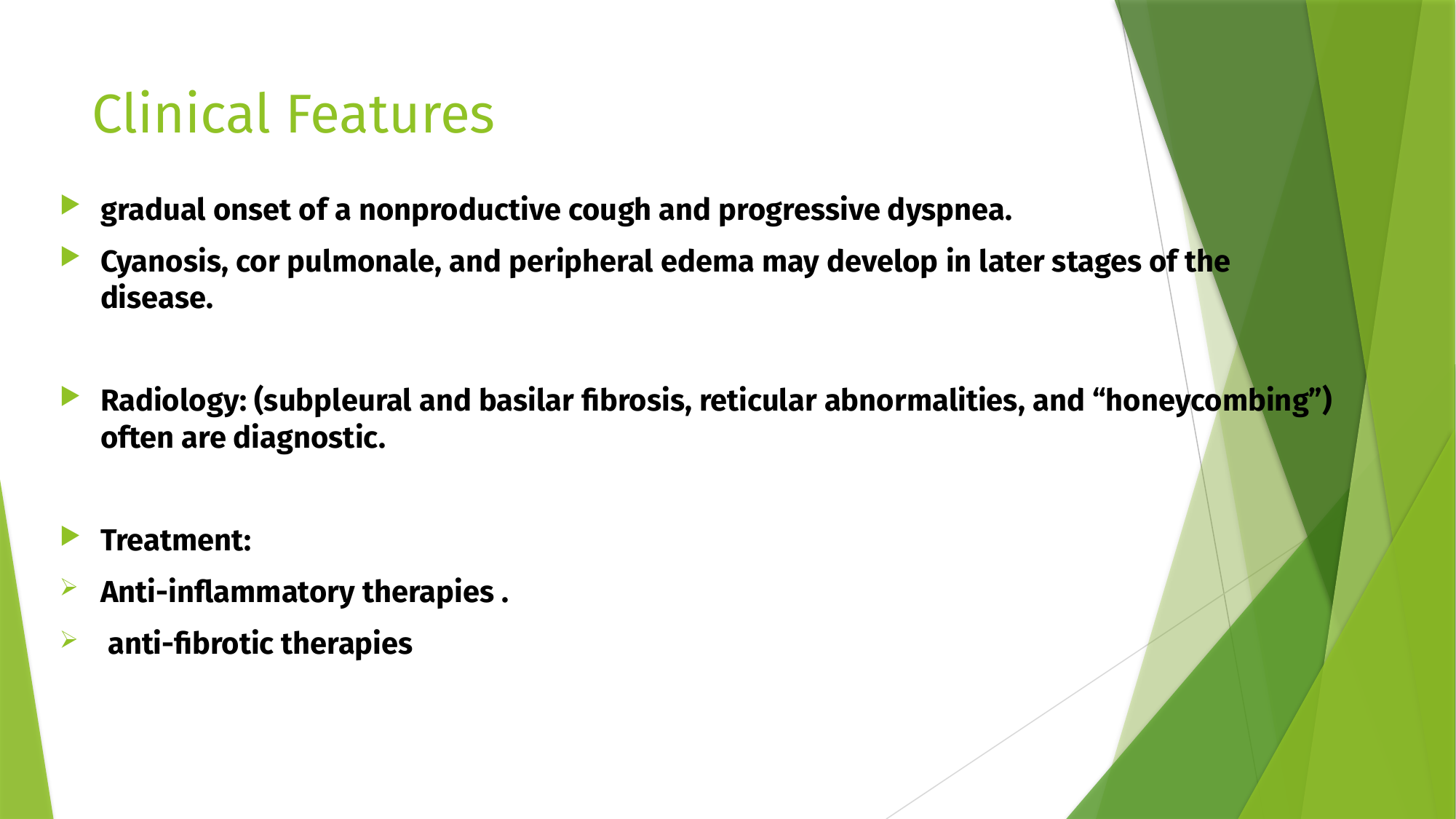

# Clinical Features
gradual onset of a nonproductive cough and progressive dyspnea.
Cyanosis, cor pulmonale, and peripheral edema may develop in later stages of the disease.

Radiology: (subpleural and basilar fibrosis, reticular abnormalities, and “honeycombing”) often are diagnostic.

Treatment:
Anti-inflammatory therapies .
 anti-fibrotic therapies